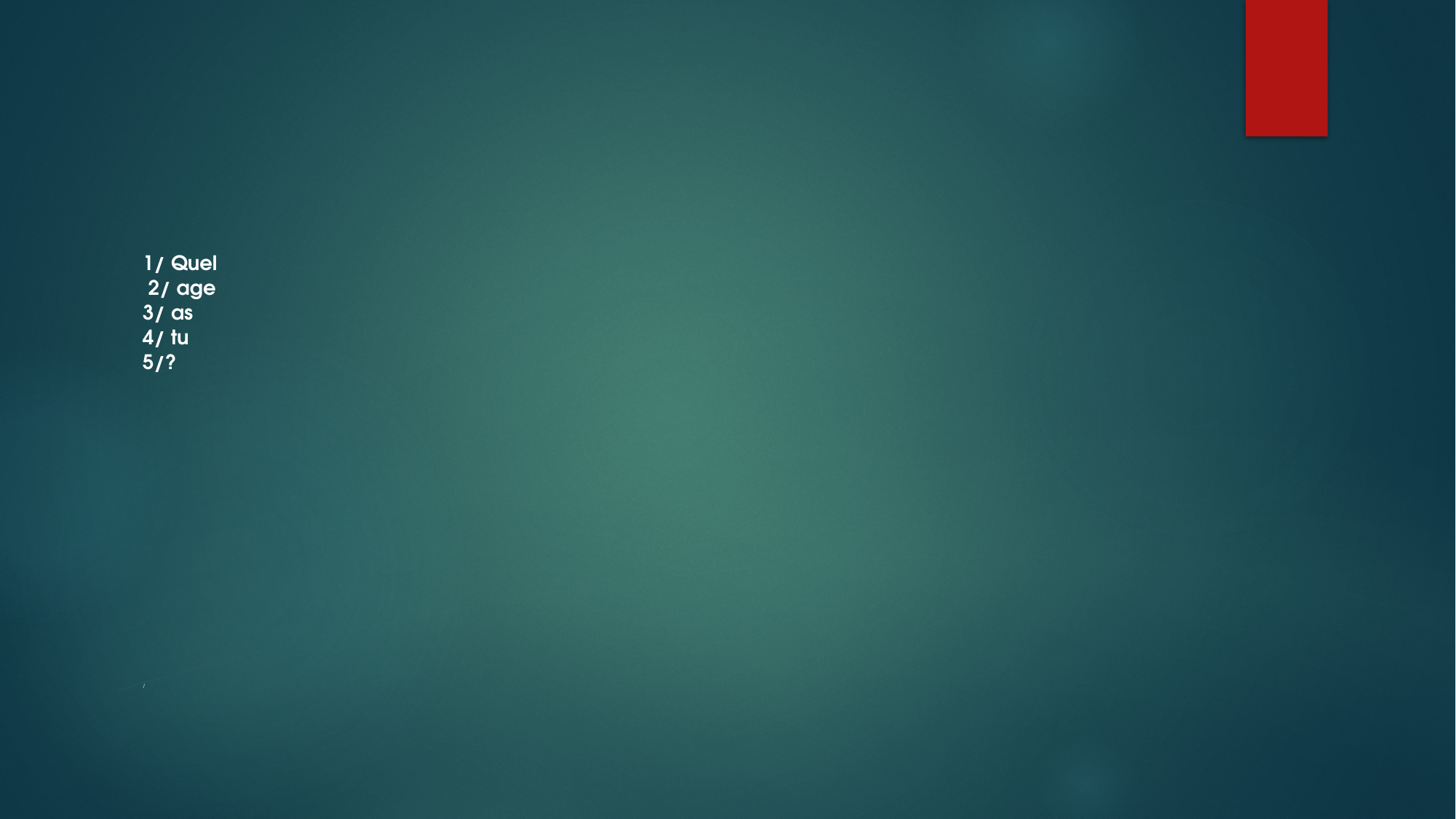

#
1/ Quel
 2/ age
3/ as
4/ tu
5/?

/